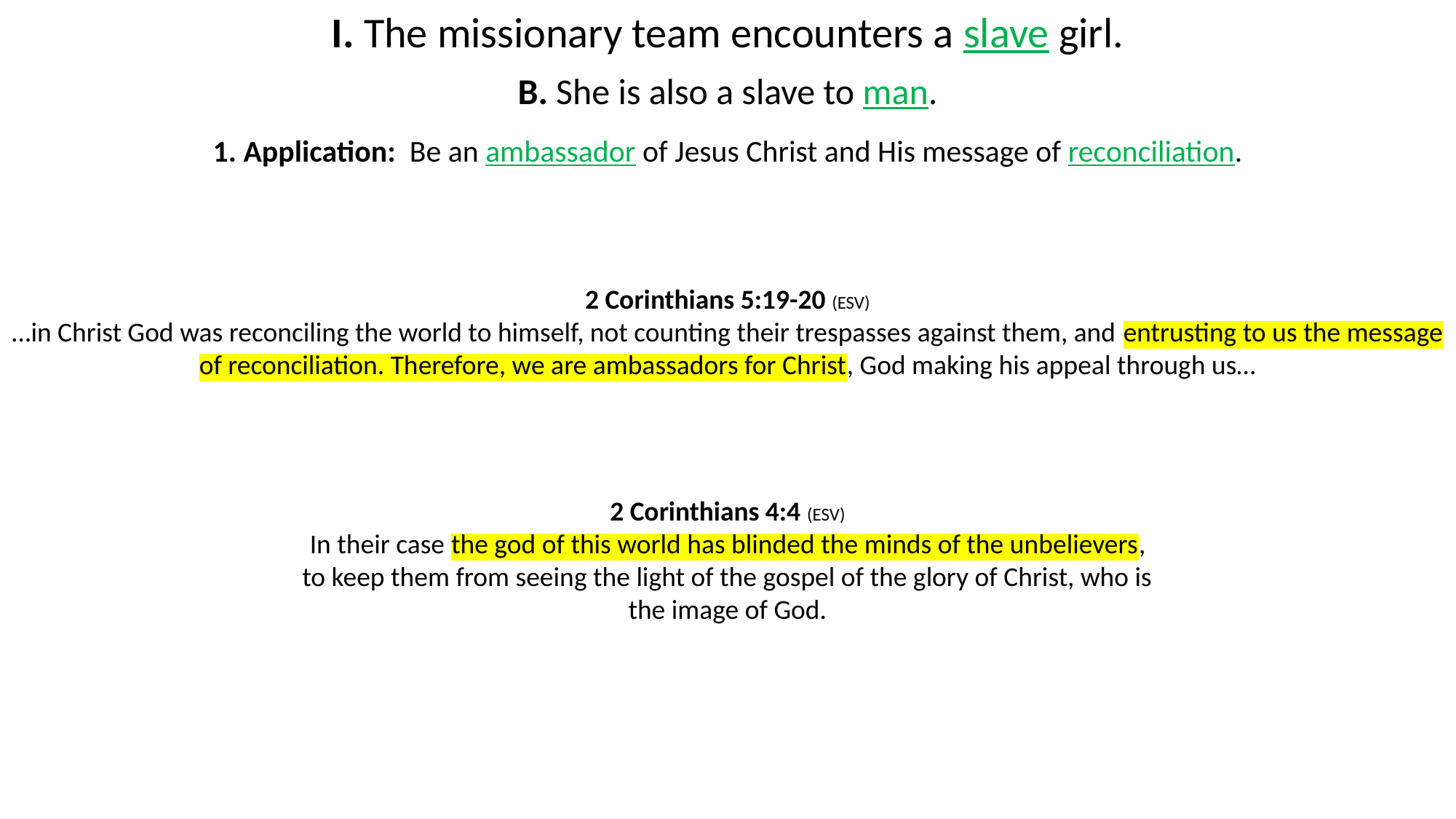

I. The missionary team encounters a slave girl.
B. She is also a slave to man.
1. Application:  Be an ambassador of Jesus Christ and His message of reconciliation.
2 Corinthians 5:19-20 (ESV)
…in Christ God was reconciling the world to himself, not counting their trespasses against them, and entrusting to us the message of reconciliation. Therefore, we are ambassadors for Christ, God making his appeal through us…
2 Corinthians 4:4 (ESV)
In their case the god of this world has blinded the minds of the unbelievers, to keep them from seeing the light of the gospel of the glory of Christ, who is the image of God.